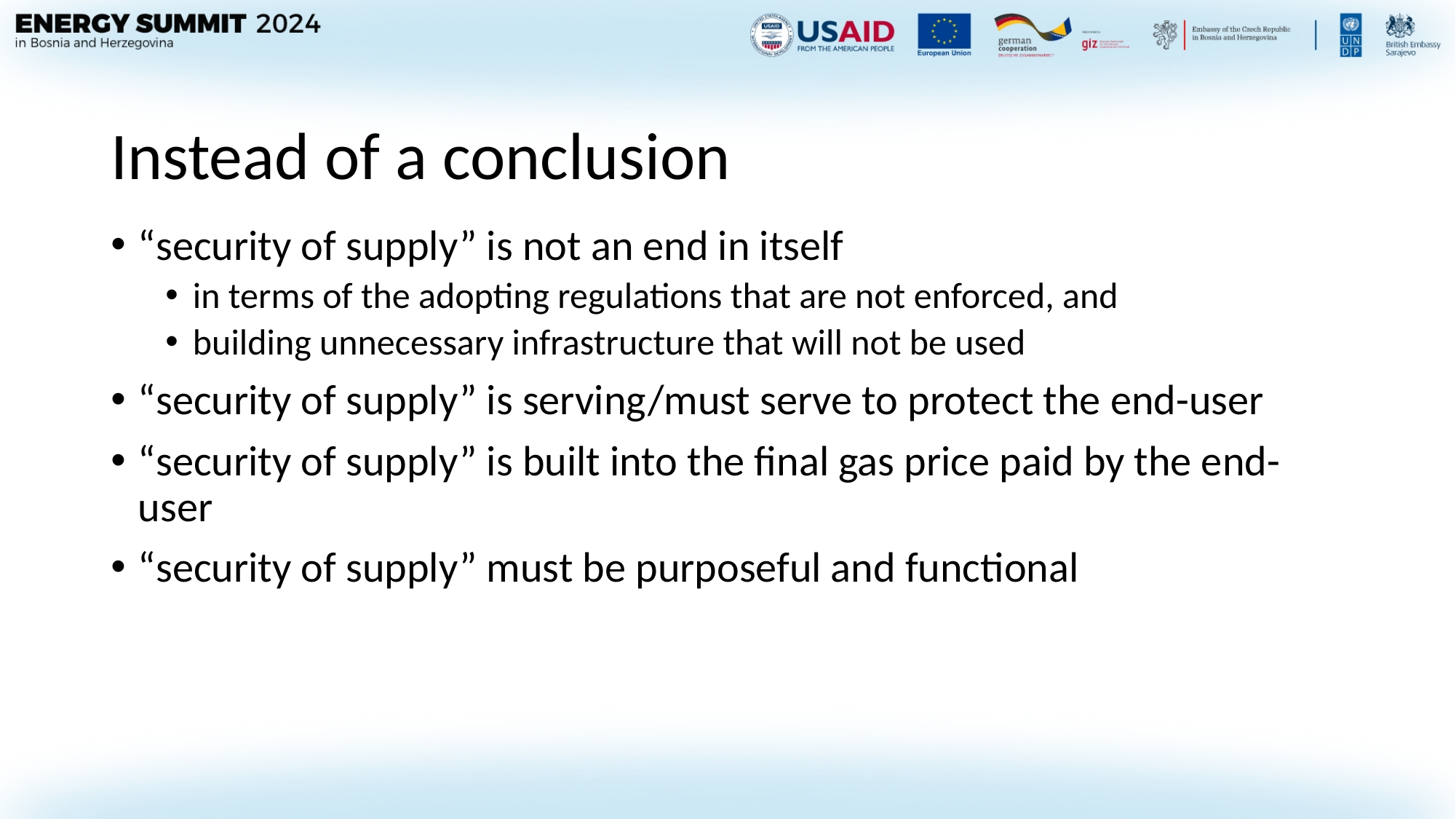

# Instead of a conclusion
“security of supply” is not an end in itself
in terms of the adopting regulations that are not enforced, and
building unnecessary infrastructure that will not be used
“security of supply” is serving/must serve to protect the end-user
“security of supply” is built into the final gas price paid by the end-user
“security of supply” must be purposeful and functional